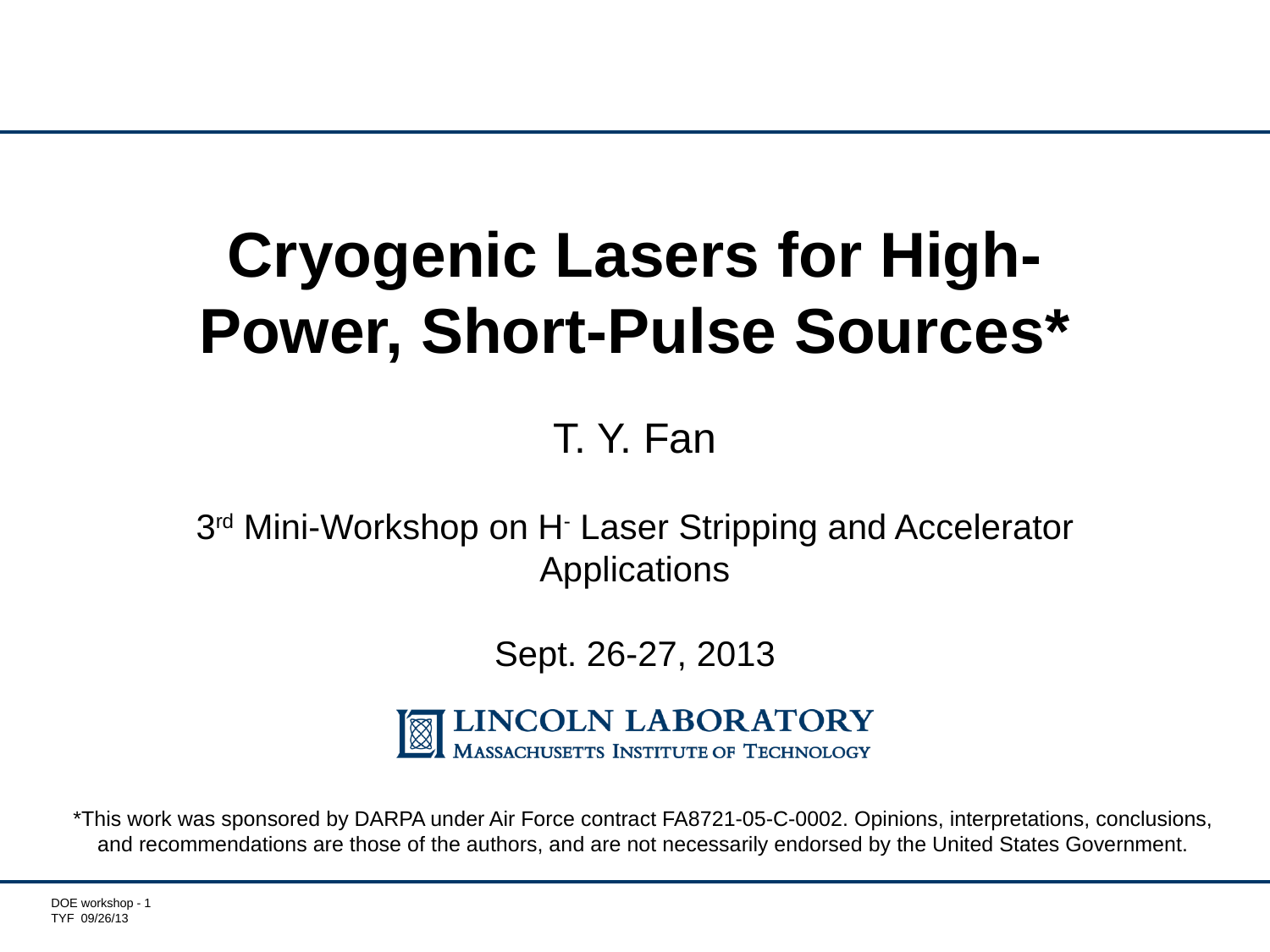

# Cryogenic Lasers for High-Power, Short-Pulse Sources*
T. Y. Fan
3rd Mini-Workshop on H- Laser Stripping and Accelerator Applications
Sept. 26-27, 2013
*This work was sponsored by DARPA under Air Force contract FA8721-05-C-0002. Opinions, interpretations, conclusions, and recommendations are those of the authors, and are not necessarily endorsed by the United States Government.